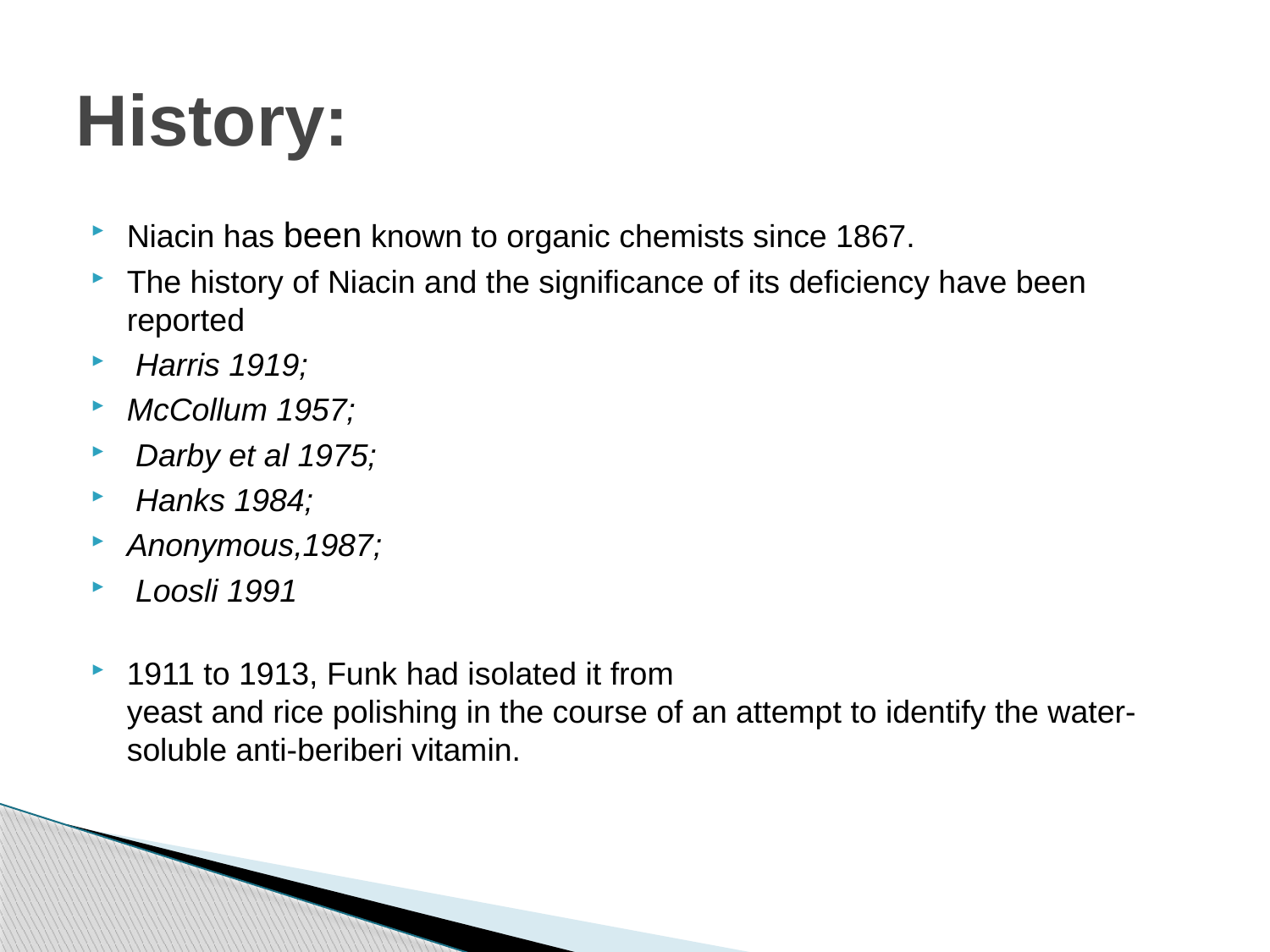

# History:
Niacin has been known to organic chemists since 1867.
The history of Niacin and the significance of its deficiency have been reported
 Harris 1919;
McCollum 1957;
 Darby et al 1975;
 Hanks 1984;
Anonymous,1987;
 Loosli 1991
1911 to 1913, Funk had isolated it from
yeast and rice polishing in the course of an attempt to identify the water-soluble anti-beriberi vitamin.